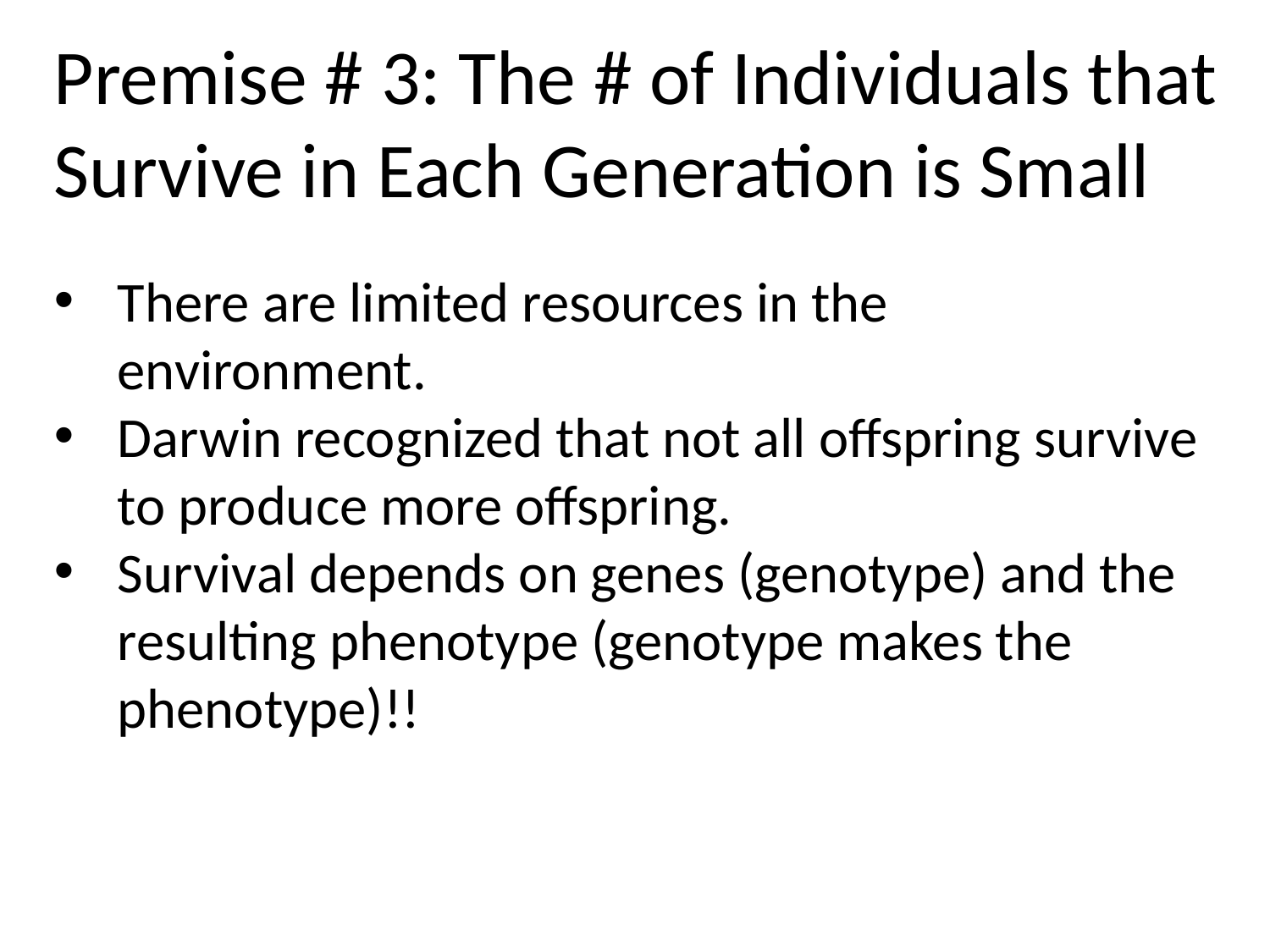

Premise # 3: The # of Individuals that Survive in Each Generation is Small
There are limited resources in the environment.
Darwin recognized that not all offspring survive to produce more offspring.
Survival depends on genes (genotype) and the resulting phenotype (genotype makes the phenotype)!!